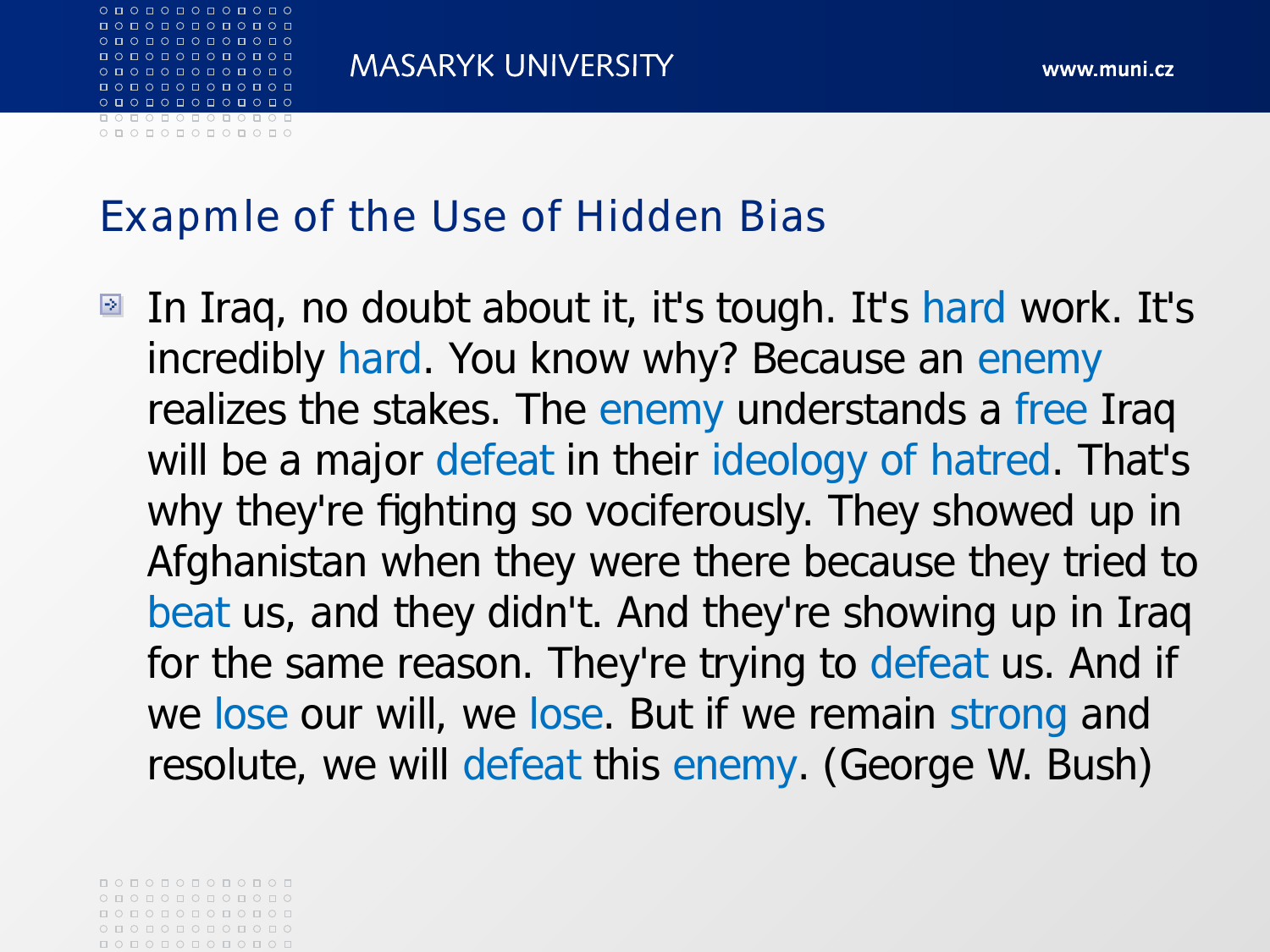

# Exapmle of the Use of Hidden Bias
In Iraq, no doubt about it, it's tough. It's hard work. It's incredibly hard. You know why? Because an enemy realizes the stakes. The enemy understands a free Iraq will be a major defeat in their ideology of hatred. That's why they're fighting so vociferously. They showed up in Afghanistan when they were there because they tried to beat us, and they didn't. And they're showing up in Iraq for the same reason. They're trying to defeat us. And if we lose our will, we lose. But if we remain strong and resolute, we will defeat this enemy. (George W. Bush)